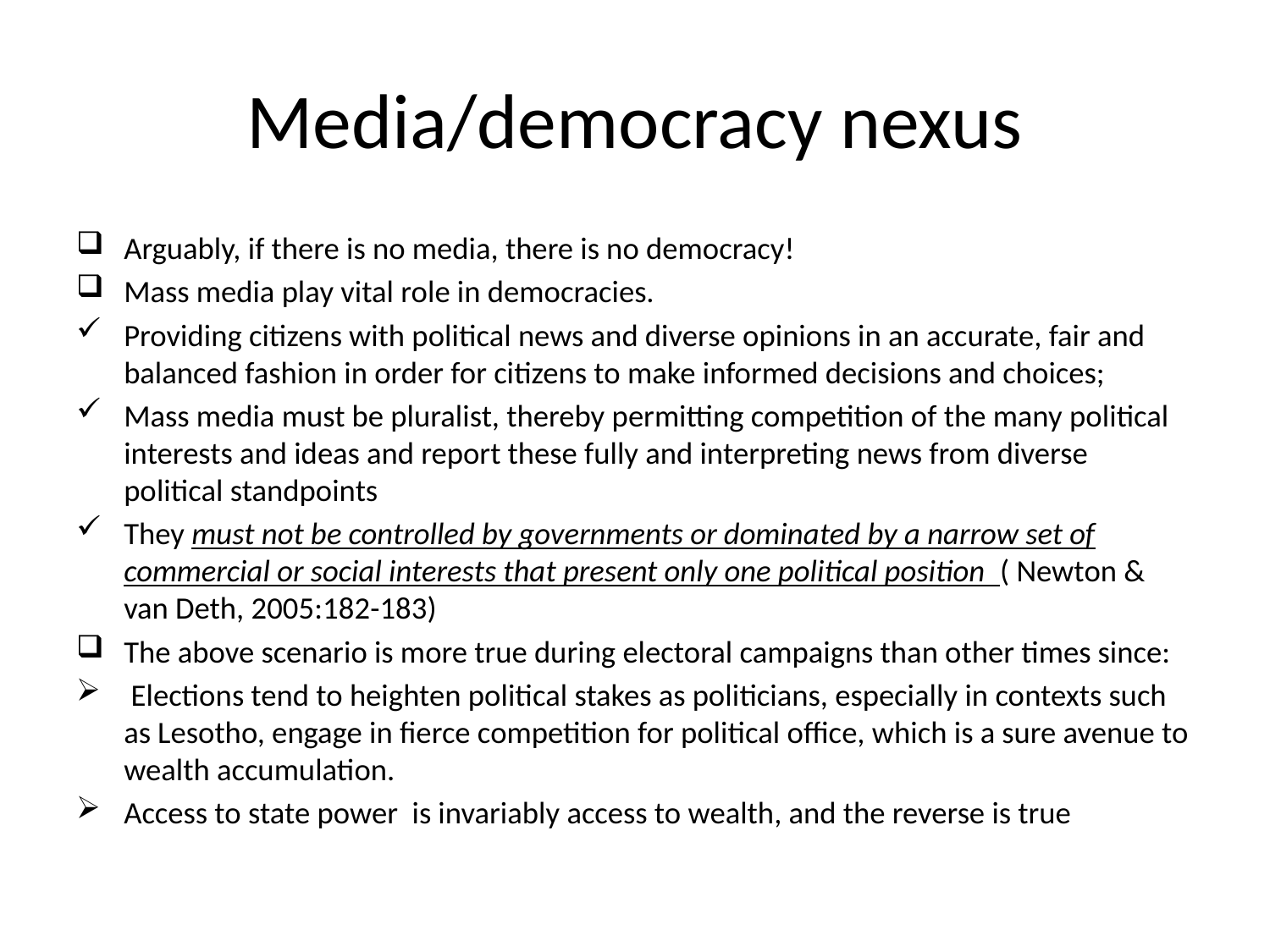

# Media/democracy nexus
Arguably, if there is no media, there is no democracy!
Mass media play vital role in democracies.
Providing citizens with political news and diverse opinions in an accurate, fair and balanced fashion in order for citizens to make informed decisions and choices;
Mass media must be pluralist, thereby permitting competition of the many political interests and ideas and report these fully and interpreting news from diverse political standpoints
They must not be controlled by governments or dominated by a narrow set of commercial or social interests that present only one political position  ( Newton & van Deth, 2005:182-183)
The above scenario is more true during electoral campaigns than other times since:
 Elections tend to heighten political stakes as politicians, especially in contexts such as Lesotho, engage in fierce competition for political office, which is a sure avenue to wealth accumulation.
Access to state power  is invariably access to wealth, and the reverse is true